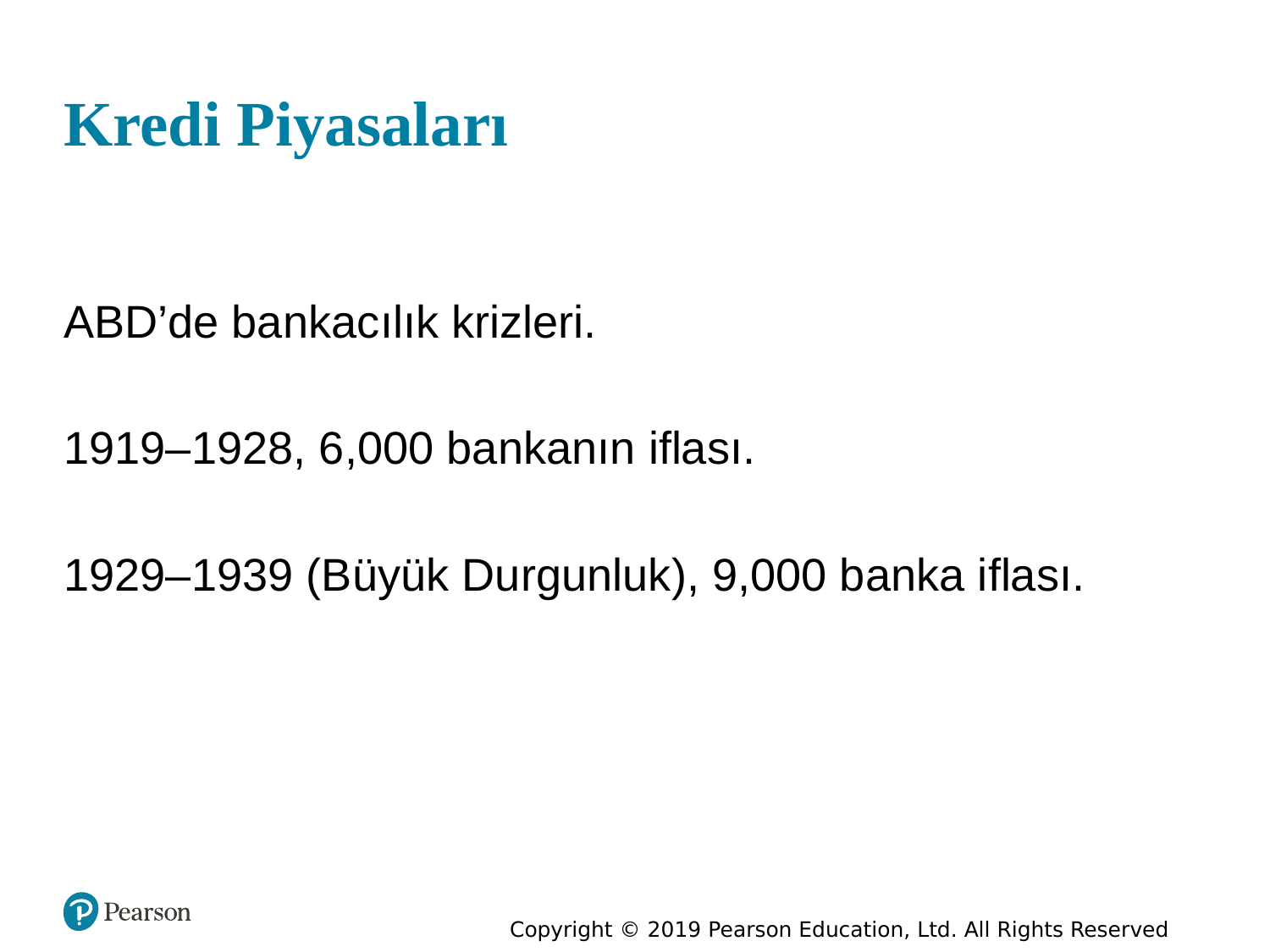

# Kredi Piyasaları
ABD’de bankacılık krizleri.
1919–1928, 6,000 bankanın iflası.
1929–1939 (Büyük Durgunluk), 9,000 banka iflası.